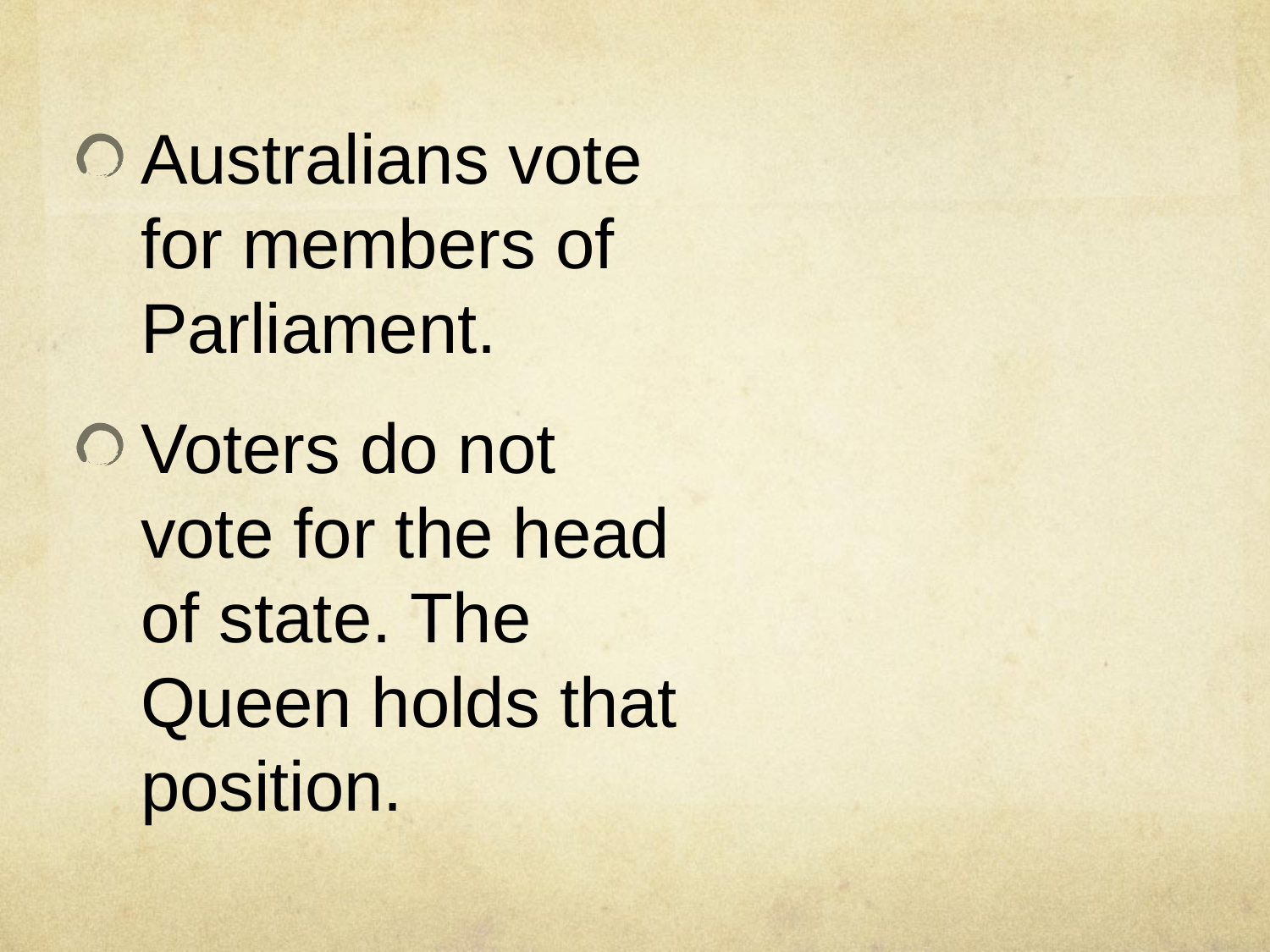

Australians vote for members of Parliament.
Voters do not vote for the head of state. The Queen holds that position.